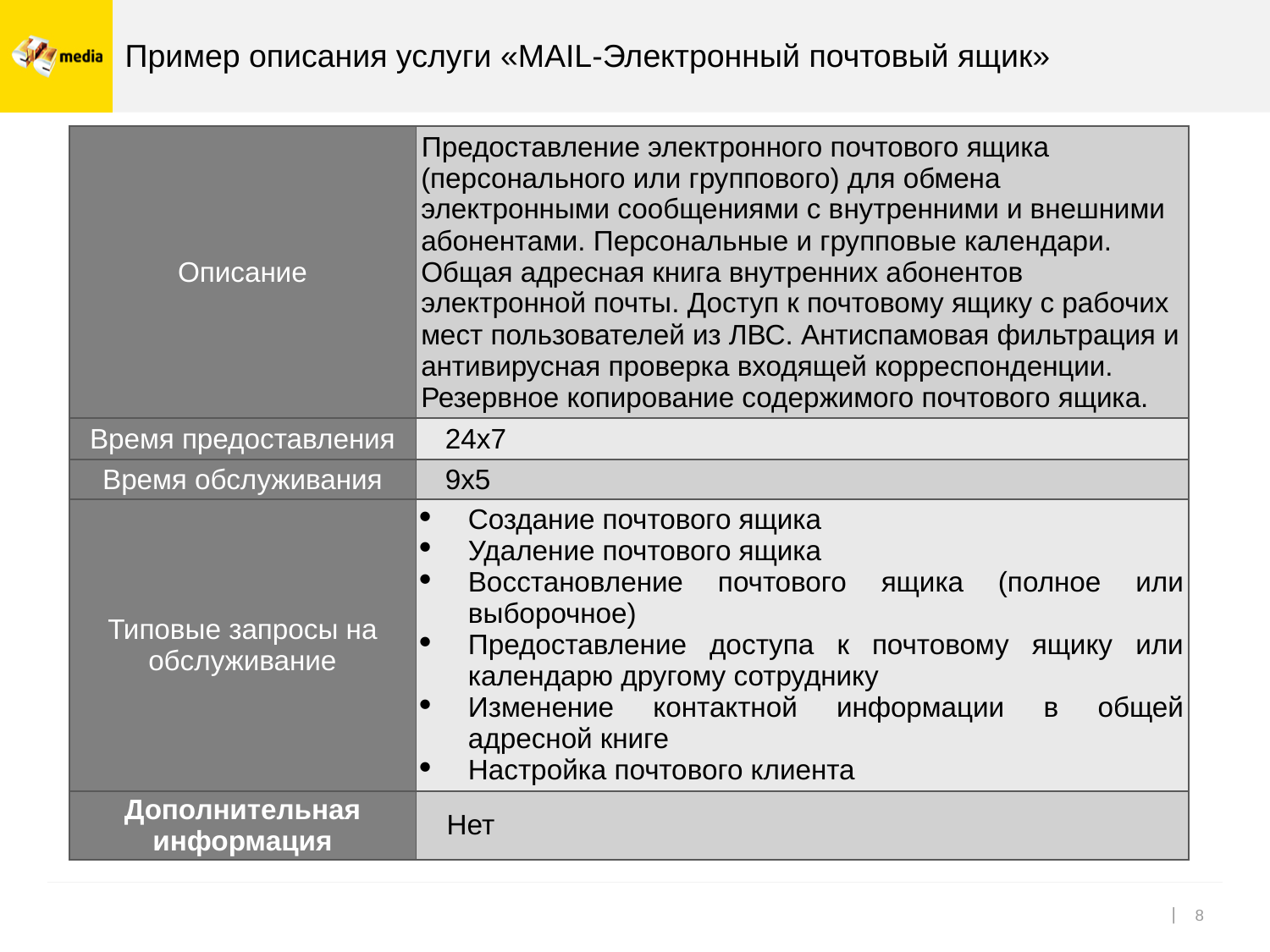

# Пример описания услуги «MAIL-Электронный почтовый ящик»
| Описание | Предоставление электронного почтового ящика (персонального или группового) для обмена электронными сообщениями с внутренними и внешними абонентами. Персональные и групповые календари. Общая адресная книга внутренних абонентов электронной почты. Доступ к почтовому ящику с рабочих мест пользователей из ЛВС. Антиспамовая фильтрация и антивирусная проверка входящей корреспонденции. Резервное копирование содержимого почтового ящика. |
| --- | --- |
| Время предоставления | 24х7 |
| Время обслуживания | 9х5 |
| Типовые запросы на обслуживание | Создание почтового ящика Удаление почтового ящика Восстановление почтового ящика (полное или выборочное) Предоставление доступа к почтовому ящику или календарю другому сотруднику Изменение контактной информации в общей адресной книге Настройка почтового клиента |
| Дополнительная информация | Нет |